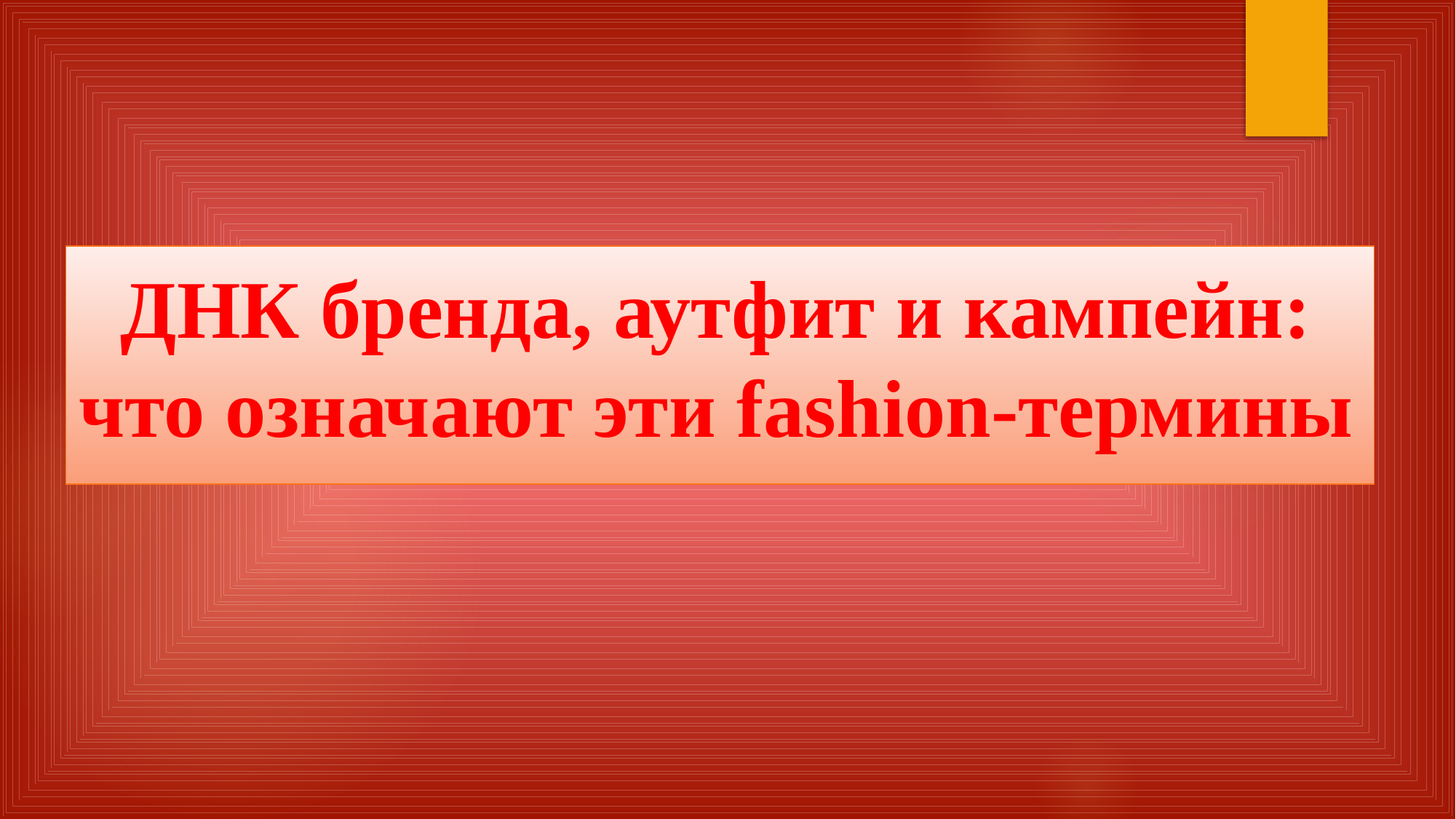

# ДНК бренда, аутфит и кампейн: что означают эти fashion-термины